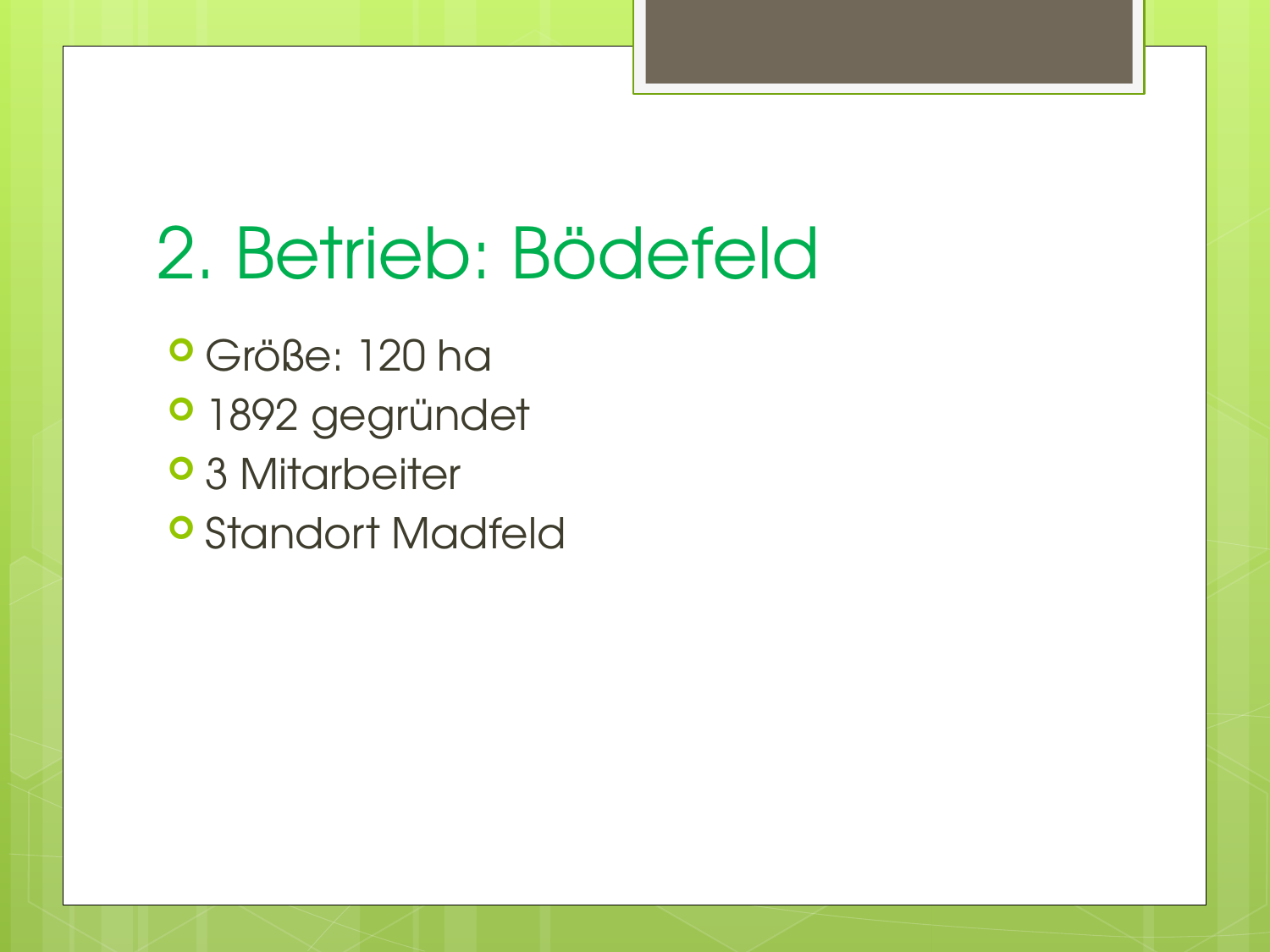

# 2. Betrieb: Bödefeld
Größe: 120 ha
1892 gegründet
3 Mitarbeiter
Standort Madfeld